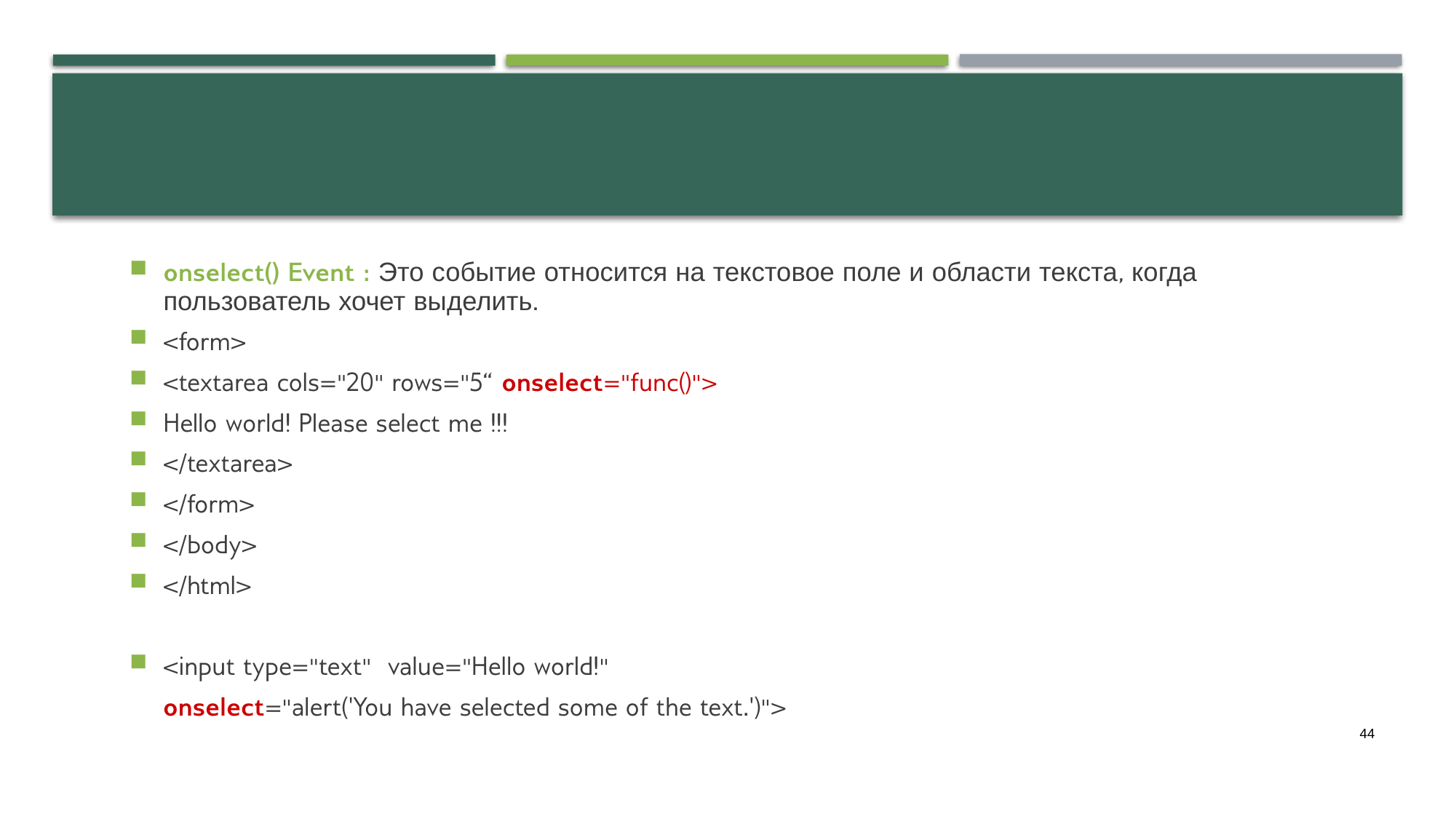

onselect() Event : Это событие относится на текстовое поле и области текста, когда пользователь хочет выделить.
<form>
<textarea cols="20" rows="5“ onselect="func()">
Hello world! Please select me !!!
</textarea>
</form>
</body>
</html>

<input type="text"  value="Hello world!"
    onselect="alert('You have selected some of the text.')">

44